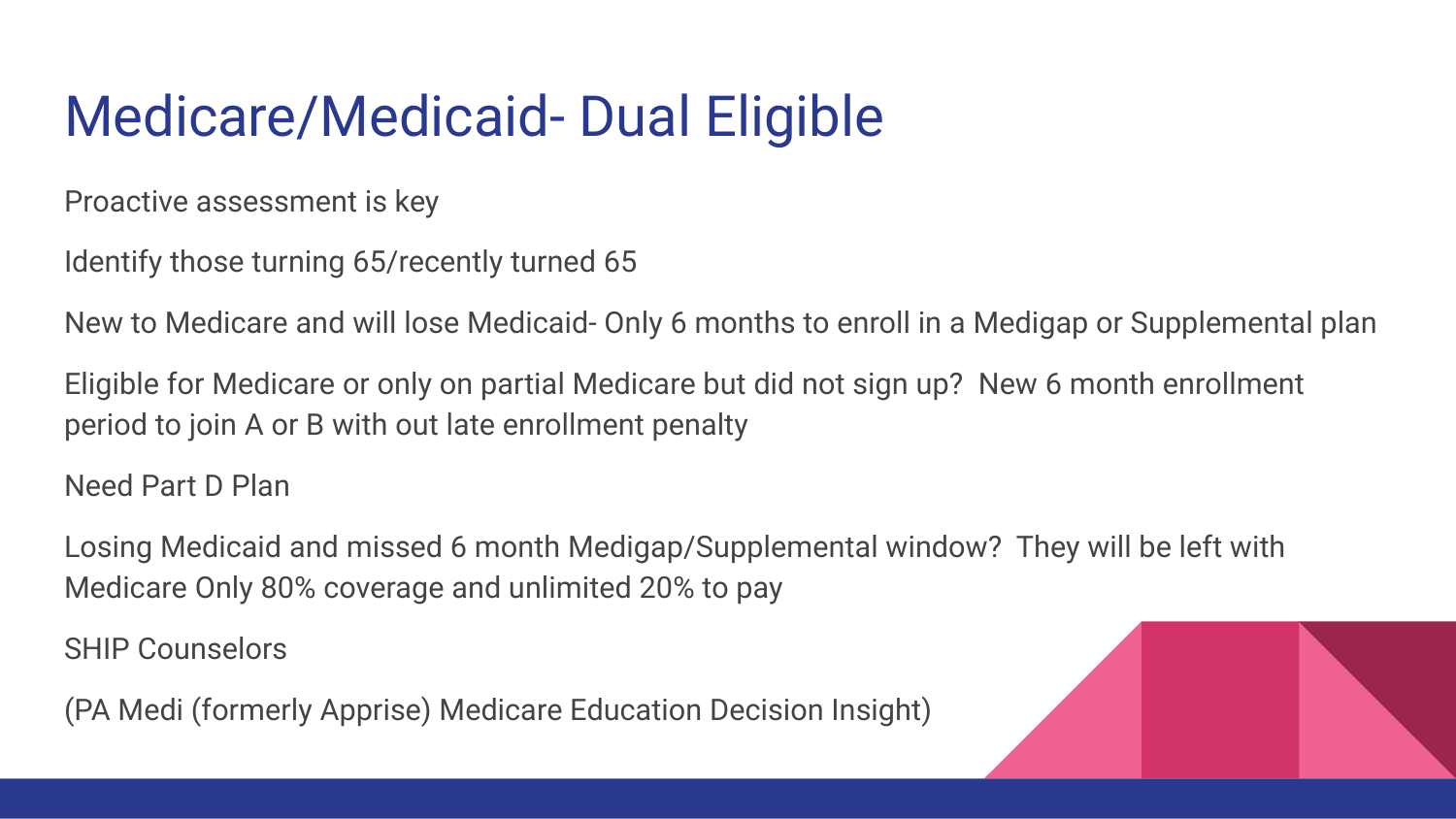

# Medicare/Medicaid- Dual Eligible
Proactive assessment is key
Identify those turning 65/recently turned 65
New to Medicare and will lose Medicaid- Only 6 months to enroll in a Medigap or Supplemental plan
Eligible for Medicare or only on partial Medicare but did not sign up?  New 6 month enrollment period to join A or B with out late enrollment penalty
Need Part D Plan
Losing Medicaid and missed 6 month Medigap/Supplemental window?  They will be left with Medicare Only 80% coverage and unlimited 20% to pay
SHIP Counselors
(PA Medi (formerly Apprise) Medicare Education Decision Insight)